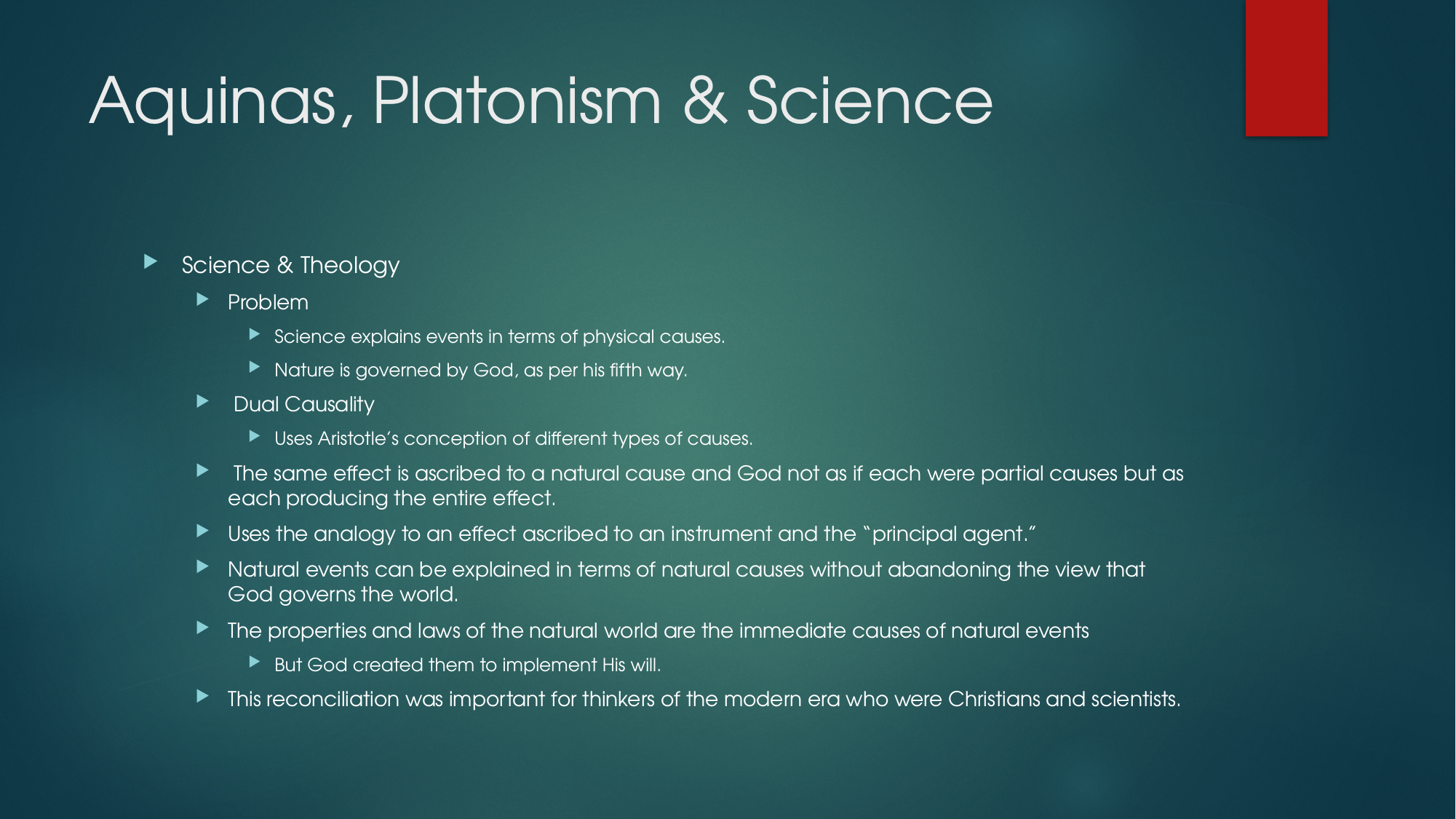

# Aquinas, Platonism & Science
Science & Theology
Problem
Science explains events in terms of physical causes.
Nature is governed by God, as per his fifth way.
 Dual Causality
Uses Aristotle’s conception of different types of causes.
 The same effect is ascribed to a natural cause and God not as if each were partial causes but as each producing the entire effect.
Uses the analogy to an effect ascribed to an instrument and the “principal agent.”
Natural events can be explained in terms of natural causes without abandoning the view that God governs the world.
The properties and laws of the natural world are the immediate causes of natural events
But God created them to implement His will.
This reconciliation was important for thinkers of the modern era who were Christians and scientists.